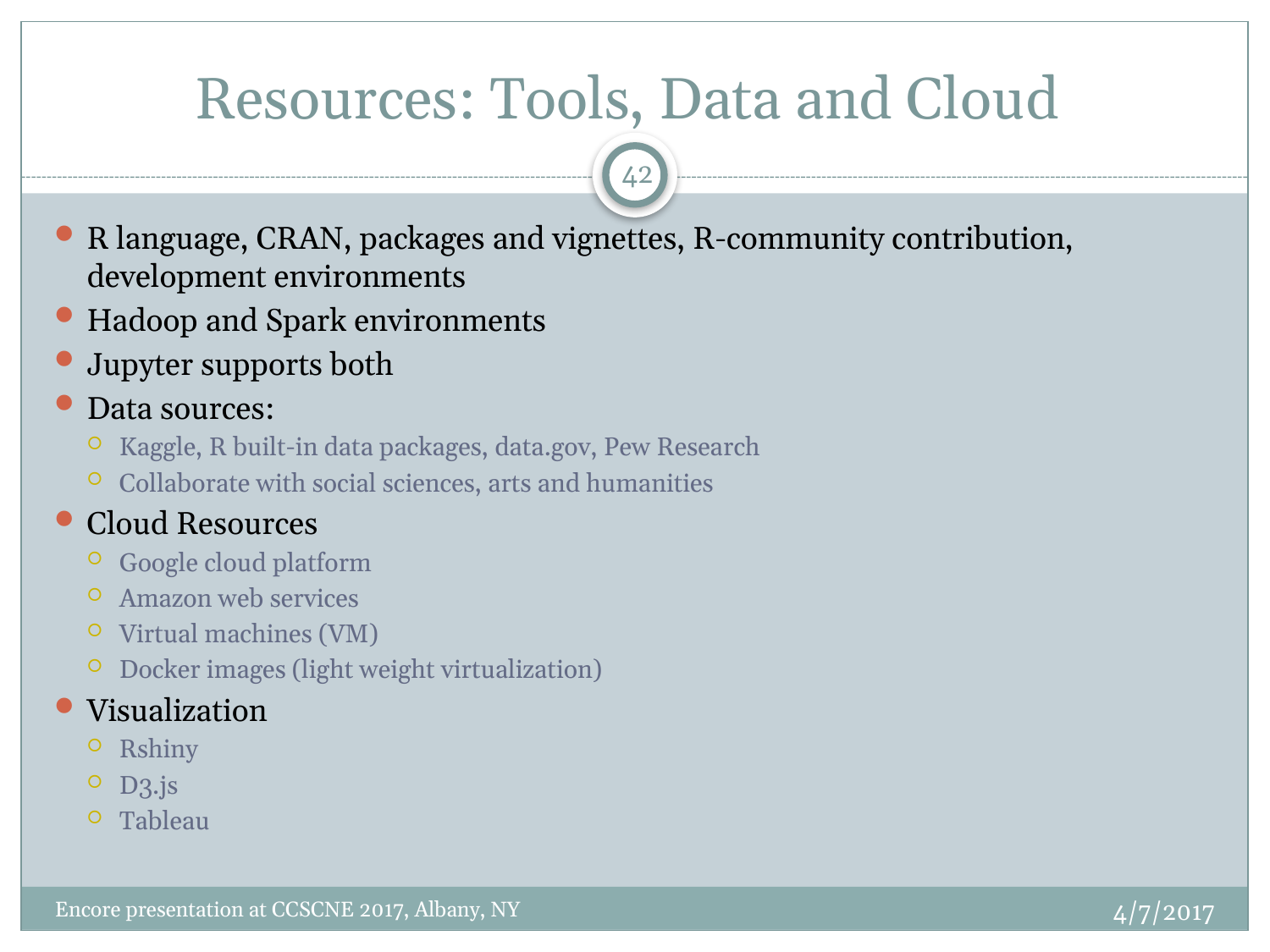

# Resources: Tools, Data and Cloud
42
R language, CRAN, packages and vignettes, R-community contribution, development environments
Hadoop and Spark environments
Jupyter supports both
Data sources:
Kaggle, R built-in data packages, data.gov, Pew Research
Collaborate with social sciences, arts and humanities
Cloud Resources
Google cloud platform
Amazon web services
Virtual machines (VM)
Docker images (light weight virtualization)
Visualization
Rshiny
D3.js
Tableau

4/7/2017
Encore presentation at CCSCNE 2017, Albany, NY